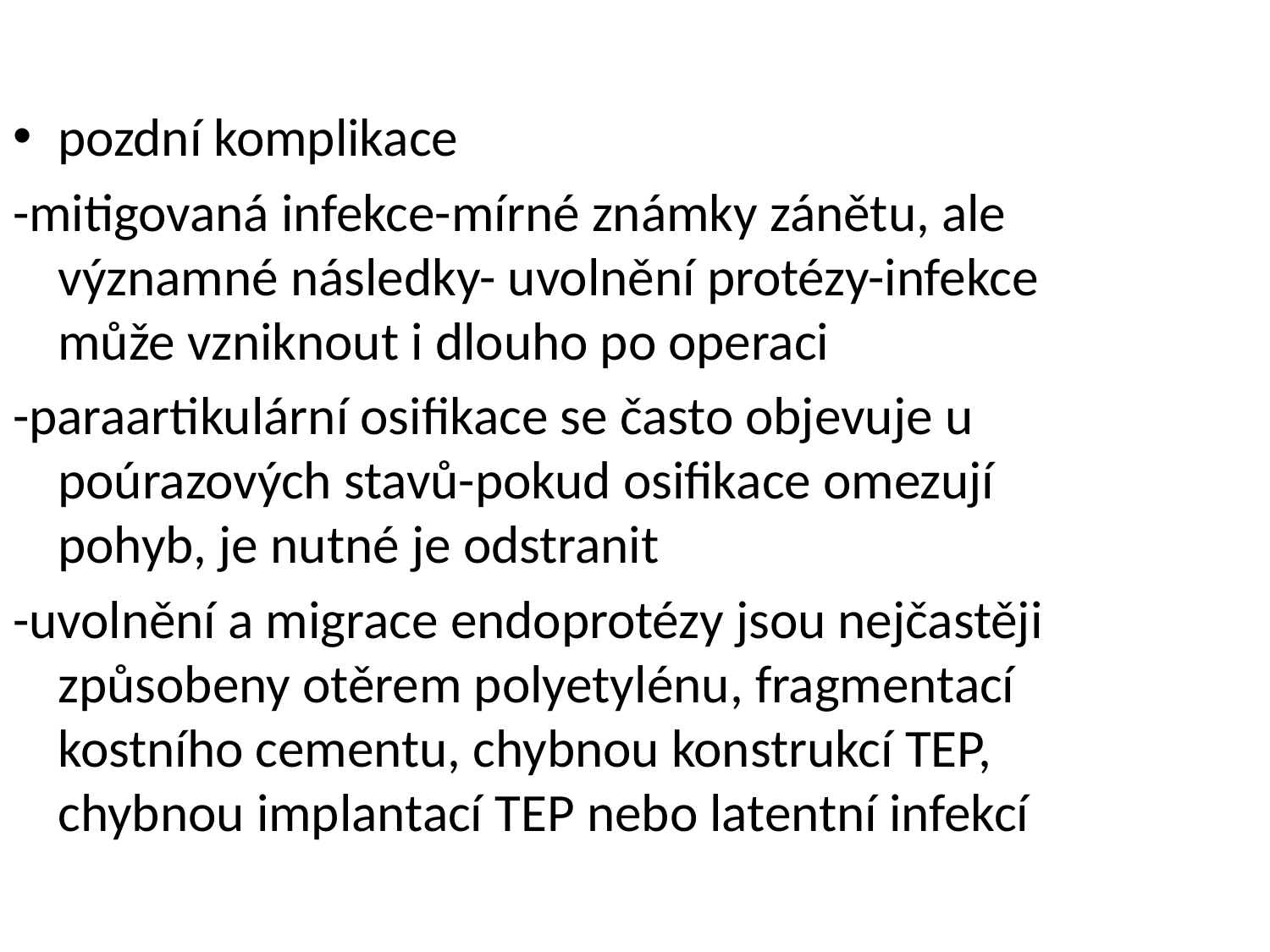

pozdní komplikace
-mitigovaná infekce-mírné známky zánětu, ale významné následky- uvolnění protézy-infekce může vzniknout i dlouho po operaci
-paraartikulární osifikace se často objevuje u poúrazových stavů-pokud osifikace omezují pohyb, je nutné je odstranit
-uvolnění a migrace endoprotézy jsou nejčastěji způsobeny otěrem polyetylénu, fragmentací kostního cementu, chybnou konstrukcí TEP, chybnou implantací TEP nebo latentní infekcí